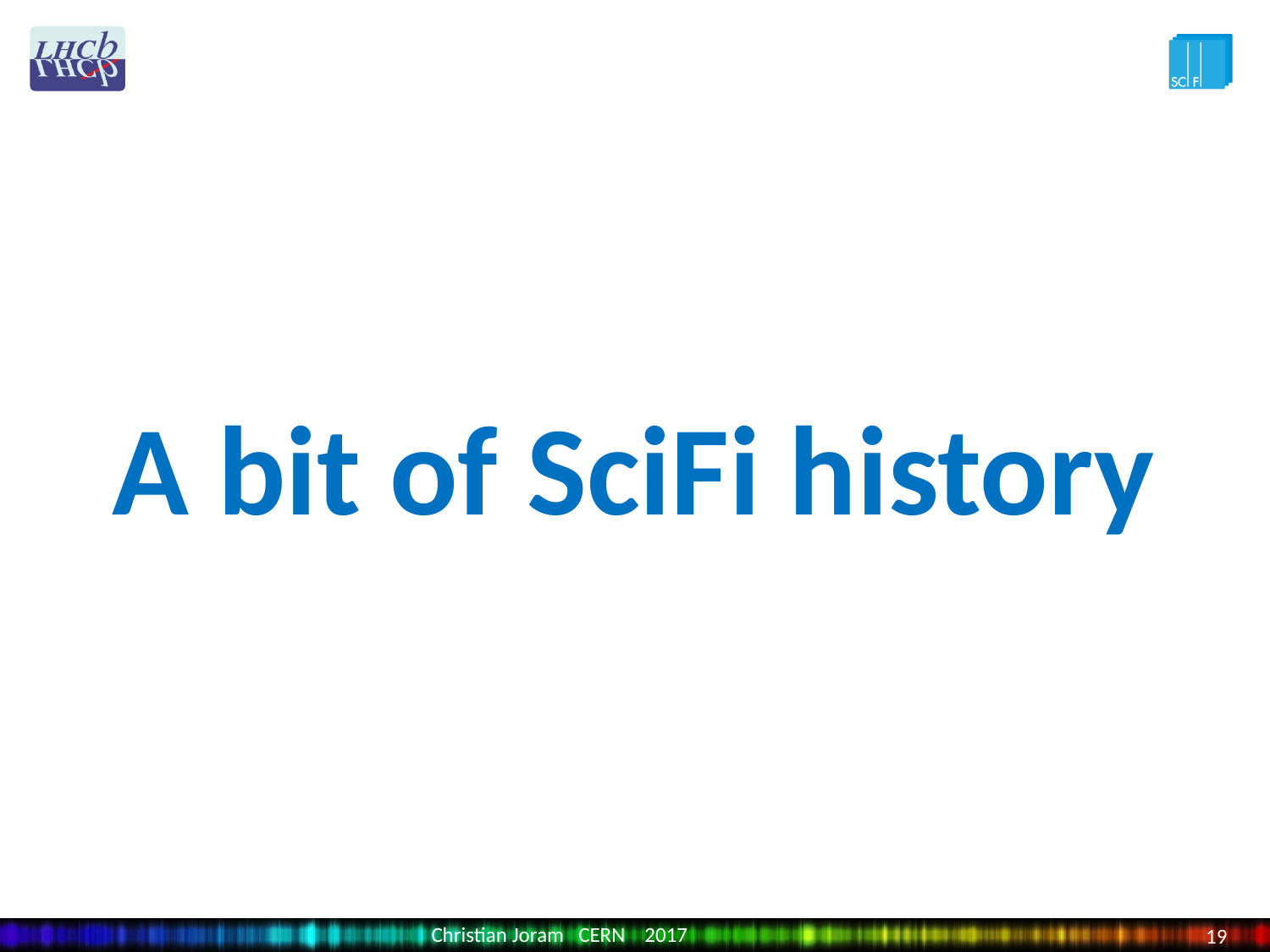

A bit of SciFi history
Christian Joram   CERN    2017
19